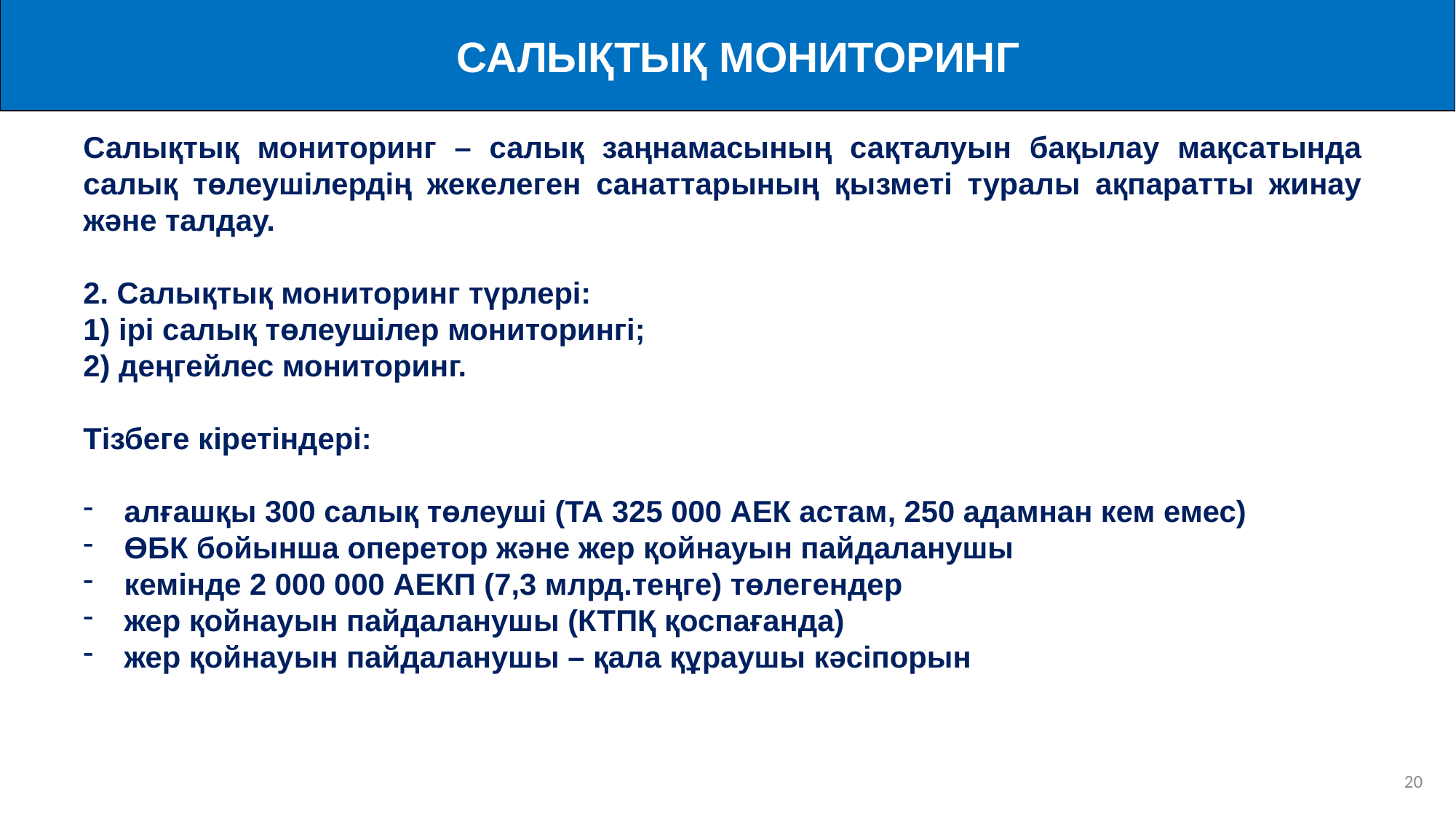

САЛЫҚТЫҚ МОНИТОРИНГ
Салықтық мониторинг – салық заңнамасының сақталуын бақылау мақсатында салық төлеушілердің жекелеген санаттарының қызметі туралы ақпаратты жинау және талдау.

2. Салықтық мониторинг түрлері:
1) ірі салық төлеушілер мониторингі;
2) деңгейлес мониторинг.

Тізбеге кіретіндері:

алғашқы 300 салық төлеуші (ТА 325 000 АЕК астам, 250 адамнан кем емес)
ӨБК бойынша оперетор және жер қойнауын пайдаланушы
кемінде 2 000 000 АЕКП (7,3 млрд.теңге) төлегендер
жер қойнауын пайдаланушы (КТПҚ қоспағанда)
жер қойнауын пайдаланушы – қала құраушы кәсіпорын
20